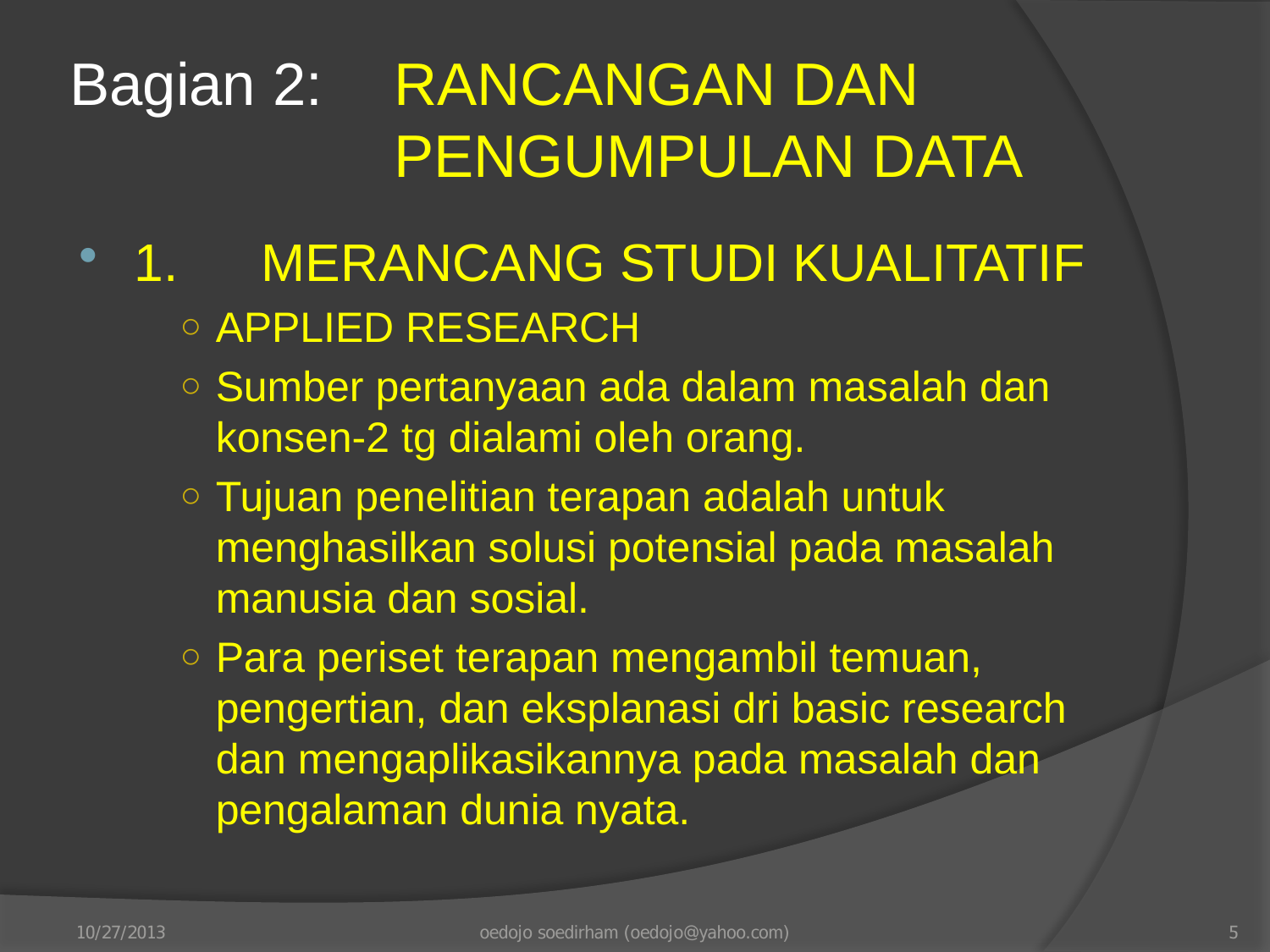

# Bagian 2:	RANCANGAN DAN 			  	PENGUMPULAN DATA
1.	MERANCANG STUDI KUALITATIF
APPLIED RESEARCH
Sumber pertanyaan ada dalam masalah dan konsen-2 tg dialami oleh orang.
Tujuan penelitian terapan adalah untuk menghasilkan solusi potensial pada masalah manusia dan sosial.
Para periset terapan mengambil temuan, pengertian, dan eksplanasi dri basic research dan mengaplikasikannya pada masalah dan pengalaman dunia nyata.
10/27/2013
oedojo soedirham (oedojo@yahoo.com)
5